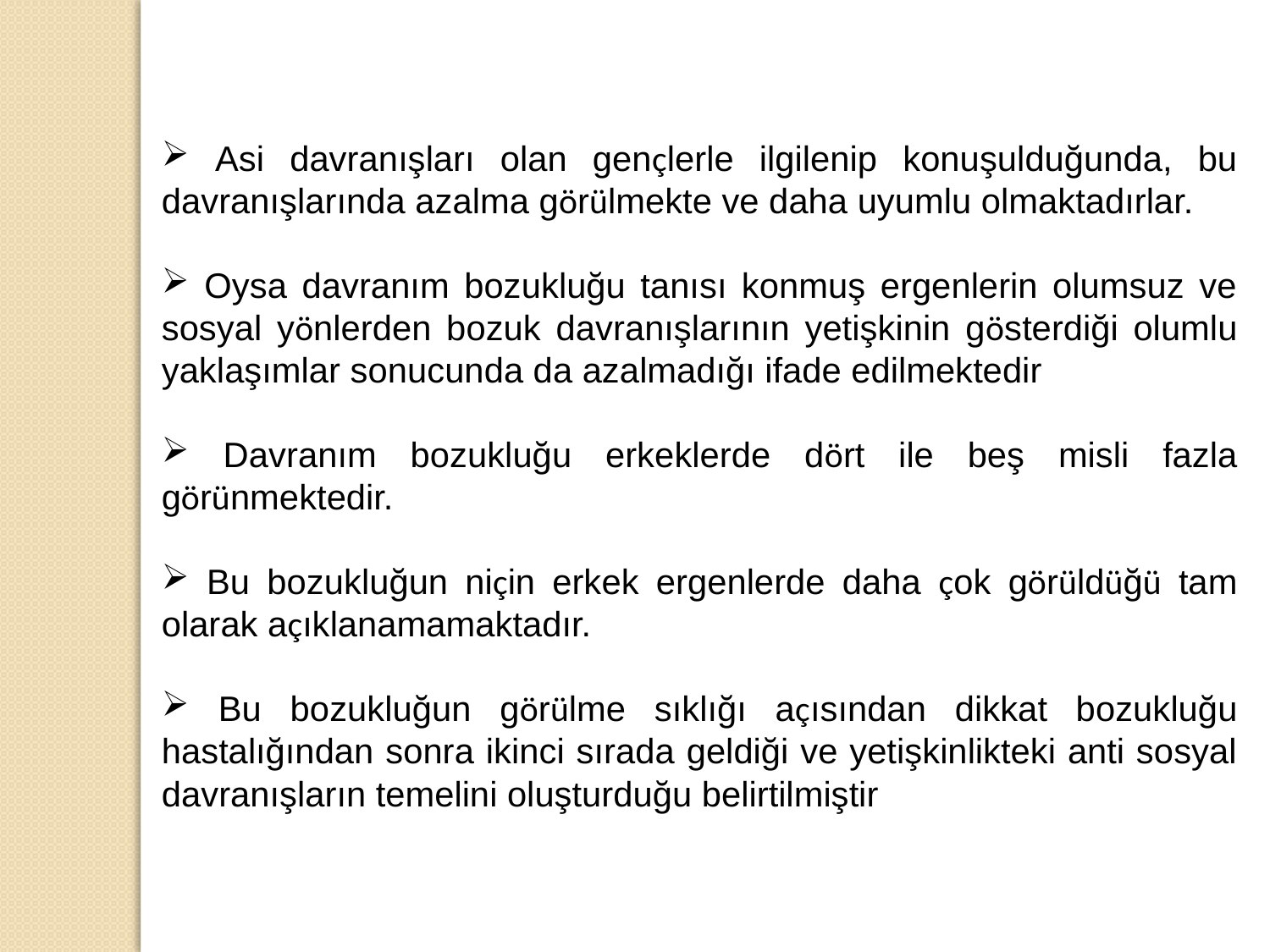

Asi davranışları olan gençlerle ilgilenip konuşulduğunda, bu davranışlarında azalma görülmekte ve daha uyumlu olmaktadırlar.

 Oysa davranım bozukluğu tanısı konmuş ergenlerin olumsuz ve sosyal yönlerden bozuk davranışlarının yetişkinin gösterdiği olumlu yaklaşımlar sonucunda da azalmadığı ifade edilmektedir

 Davranım bozukluğu erkeklerde dört ile beş misli fazla görünmektedir.

 Bu bozukluğun niçin erkek ergenlerde daha çok görüldüğü tam olarak açıklanamamaktadır.

 Bu bozukluğun görülme sıklığı açısından dikkat bozukluğu hastalığından sonra ikinci sırada geldiği ve yetişkinlikteki anti sosyal davranışların temelini oluşturduğu belirtilmiştir